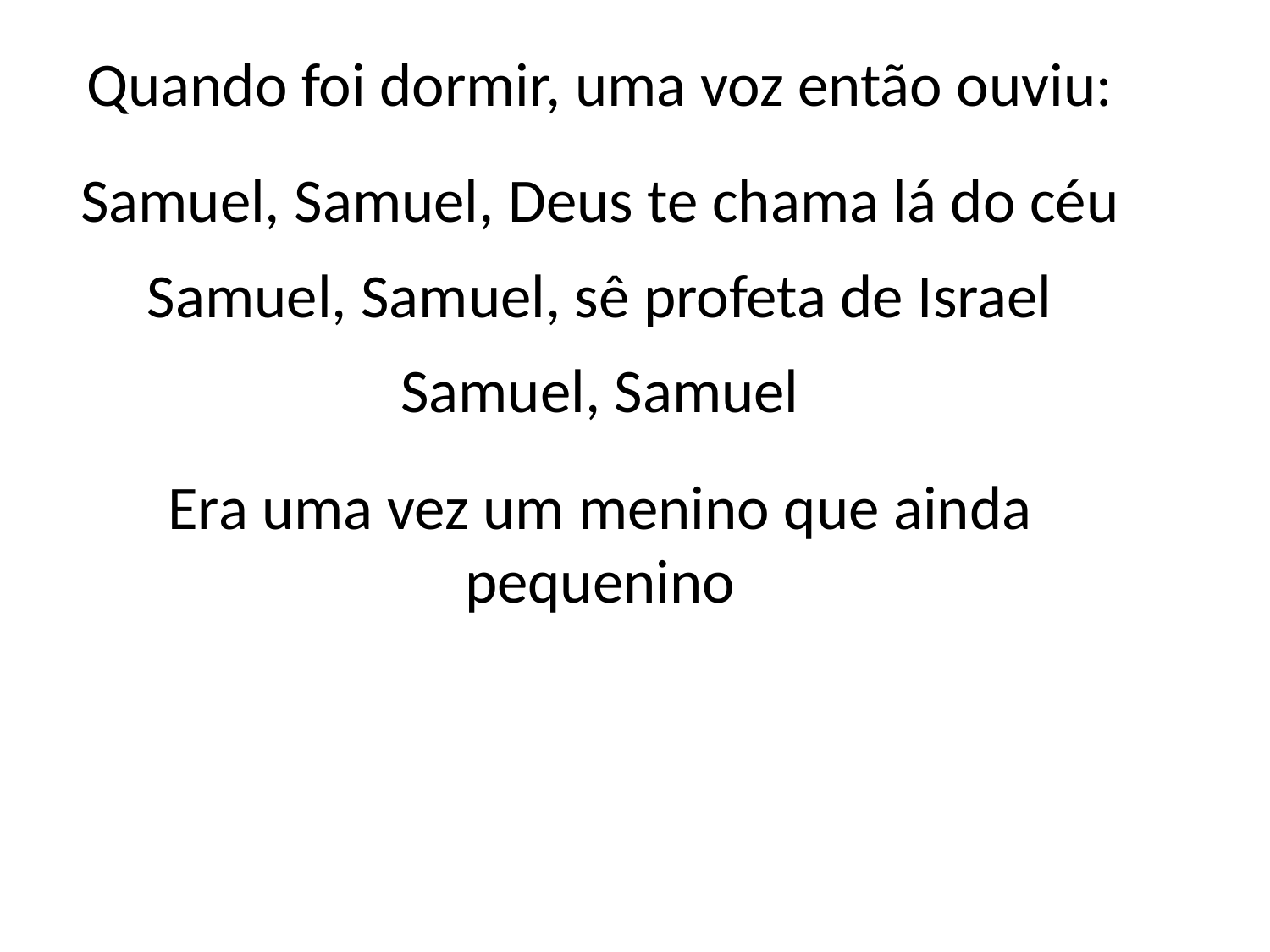

Quando foi dormir, uma voz então ouviu:

Samuel, Samuel, Deus te chama lá do céu

Samuel, Samuel, sê profeta de Israel

Samuel, Samuel

Era uma vez um menino que ainda
pequenino

#